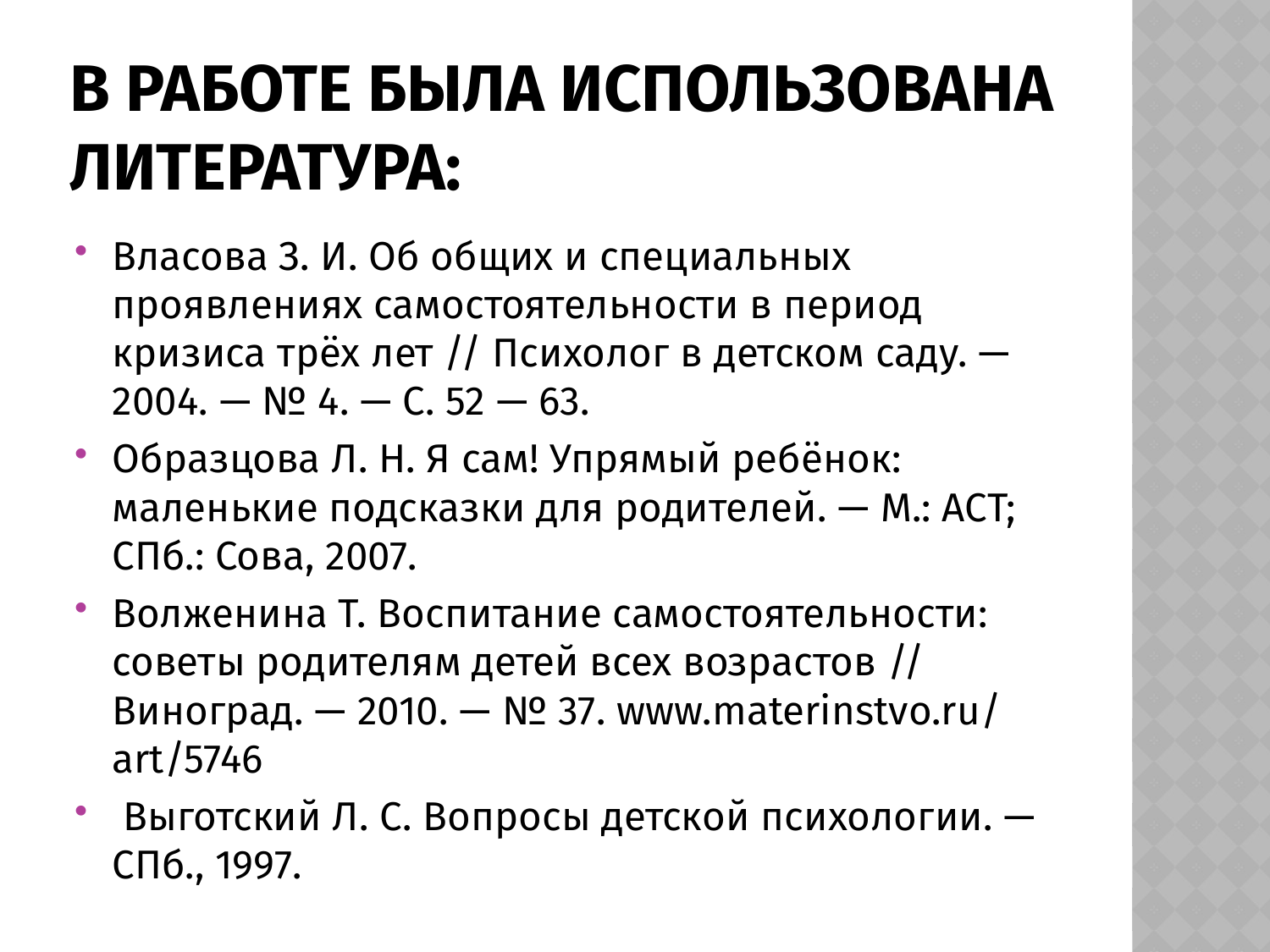

# В работе была использована литература:
Власова З. И. Об общих и специальных проявлениях самостоятельности в период кризиса трёх лет // Психолог в детском саду. — 2004. — № 4. — С. 52 — 63.
Образцова Л. Н. Я сам! Упрямый ребёнок: маленькие подсказки для родителей. — М.: АСТ; СПб.: Сова, 2007.
Волженина Т. Воспитание самостоятельности: советы родителям детей всех возрастов // Виноград. — 2010. — № 37. www.materinstvo.ru/ art/5746
 Выготский Л. С. Вопросы детской психологии. — СПб., 1997.